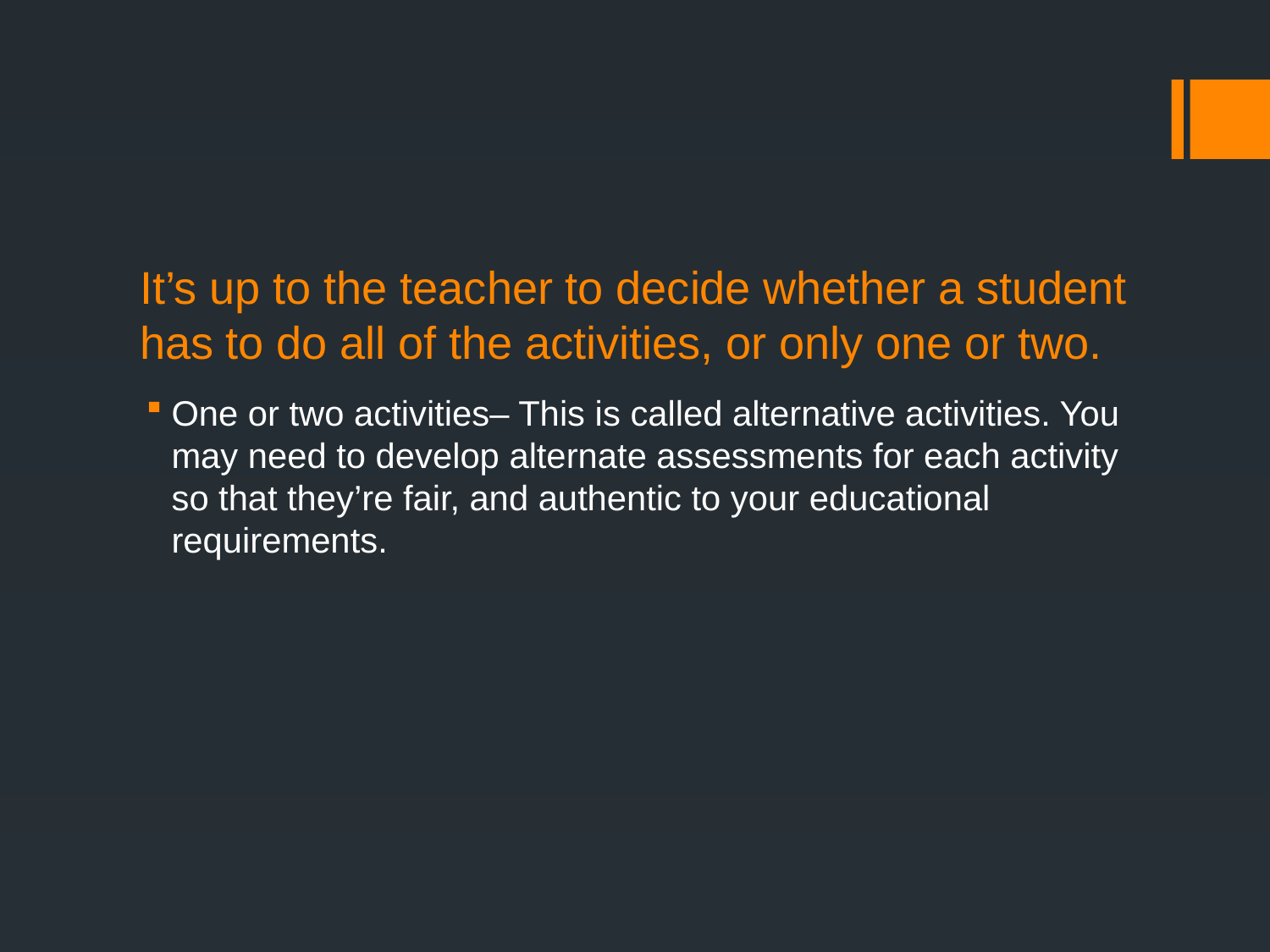

# It’s up to the teacher to decide whether a student has to do all of the activities, or only one or two.
One or two activities– This is called alternative activities. You may need to develop alternate assessments for each activity so that they’re fair, and authentic to your educational requirements.